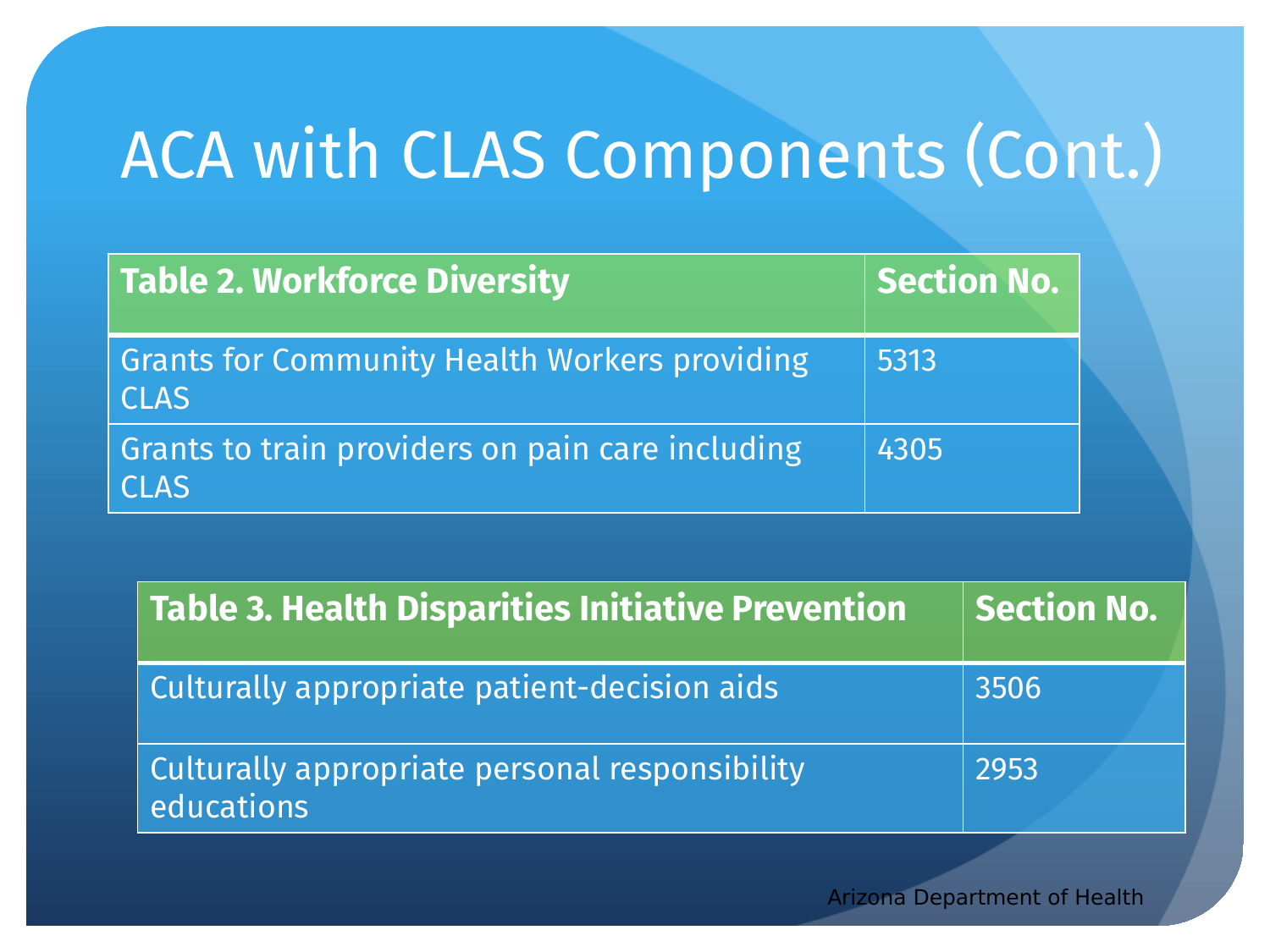

# ACA with CLAS Components (Cont.)
| Table 2. Workforce Diversity | Section No. |
| --- | --- |
| Grants for Community Health Workers providing CLAS | 5313 |
| Grants to train providers on pain care including CLAS | 4305 |
| Table 3. Health Disparities Initiative Prevention | Section No. |
| --- | --- |
| Culturally appropriate patient-decision aids | 3506 |
| Culturally appropriate personal responsibility educations | 2953 |
Arizona Department of Health